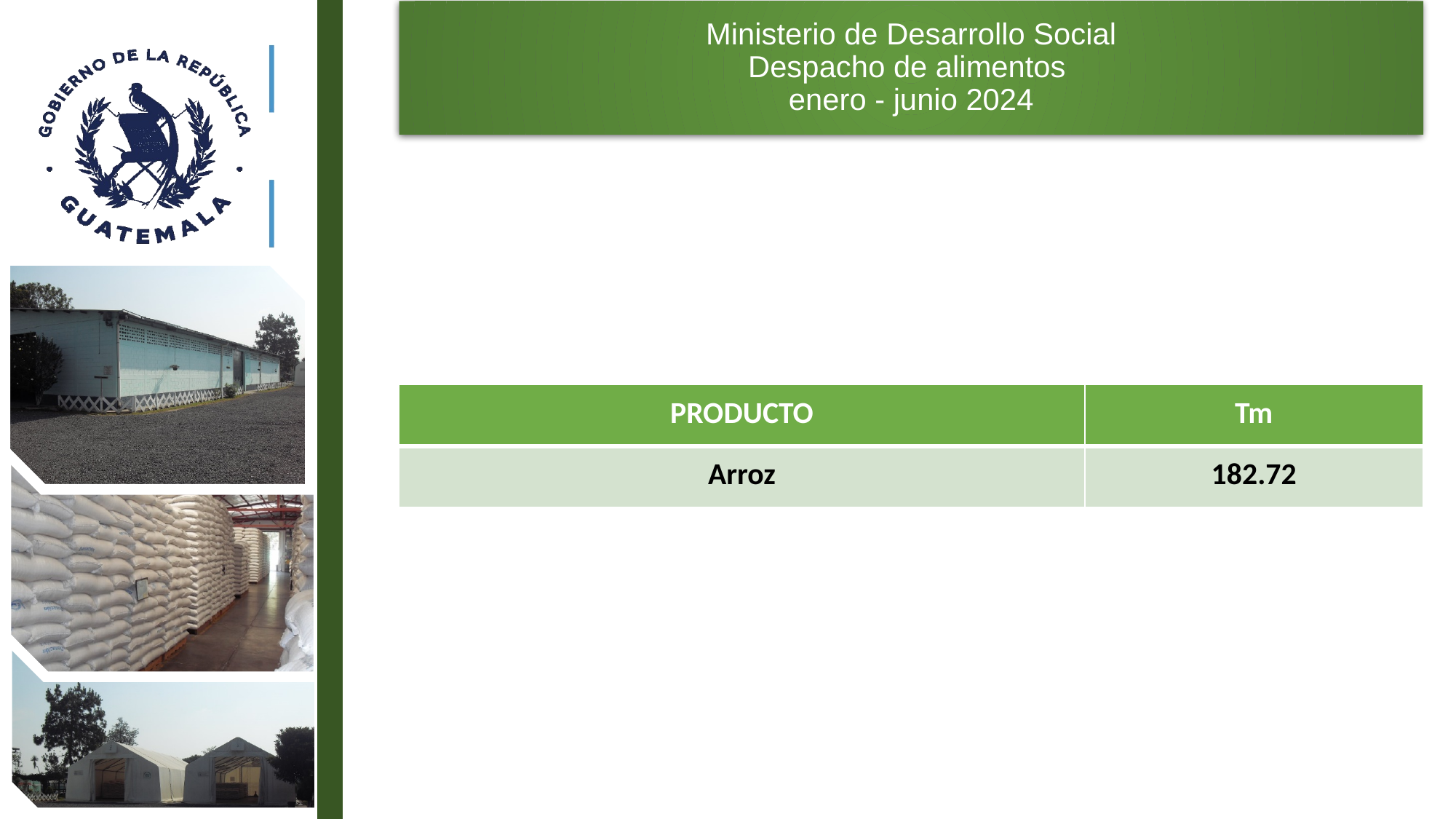

# Ministerio de Desarrollo Social Despacho de alimentos enero - junio 2024
| PRODUCTO | Tm |
| --- | --- |
| Arroz | 182.72 |
8